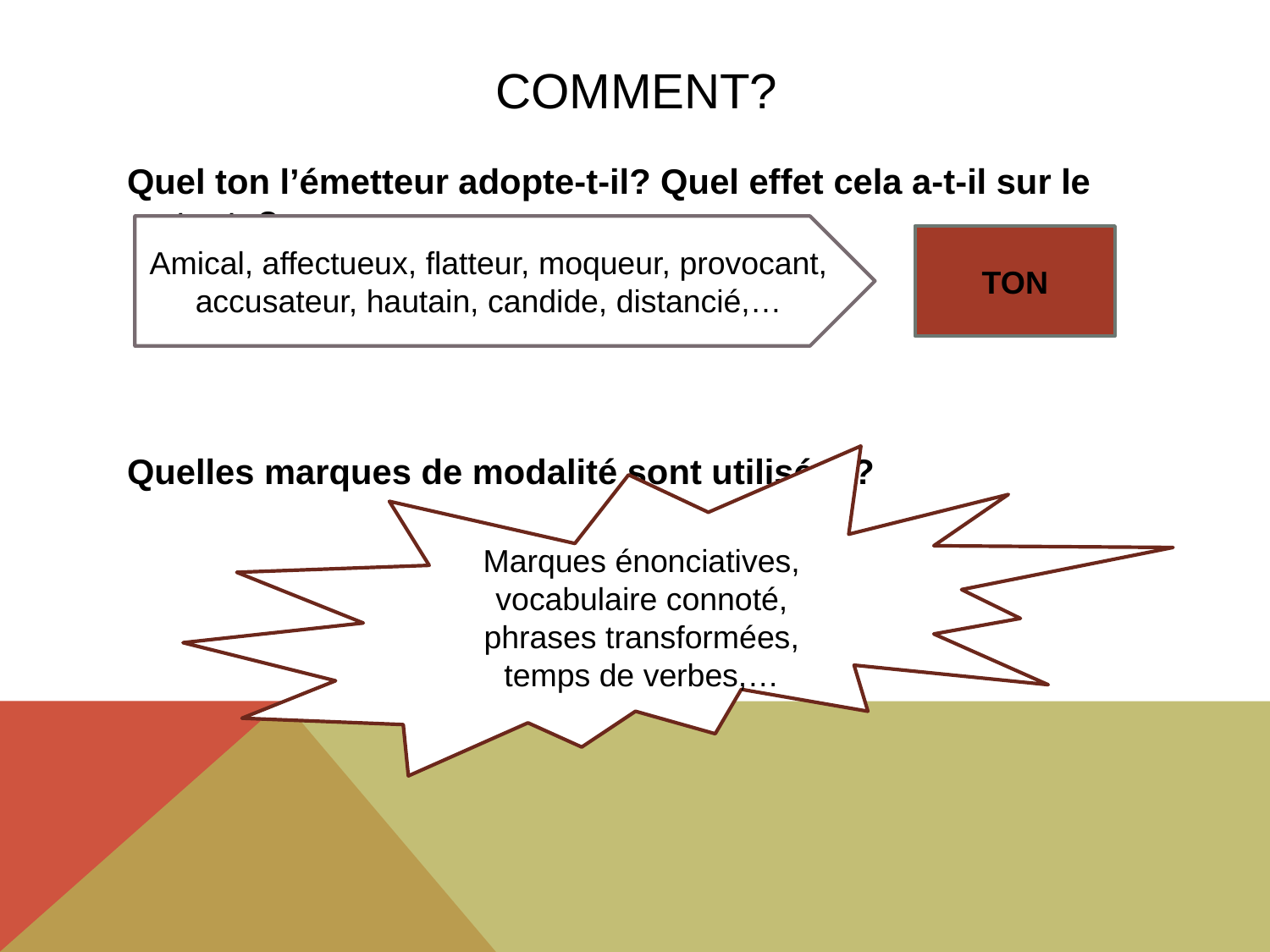

# Comment?
Quel ton l’émetteur adopte-t-il? Quel effet cela a-t-il sur le texte?

Quelles marques de modalité sont utilisées?

Amical, affectueux, flatteur, moqueur, provocant, accusateur, hautain, candide, distancié,…
TON
Marques énonciatives, vocabulaire connoté, phrases transformées, temps de verbes,…